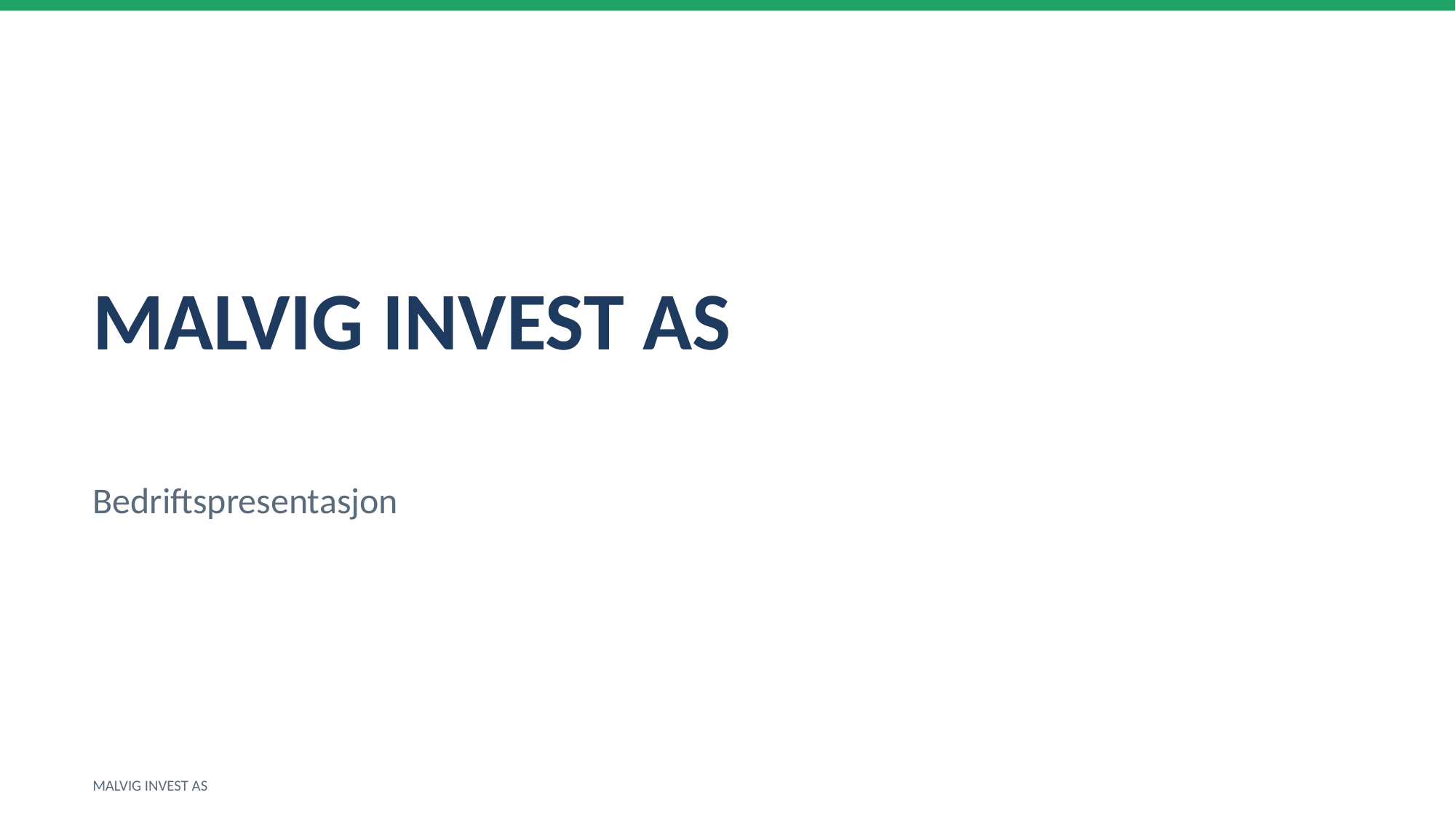

MALVIG INVEST AS
Bedriftspresentasjon
MALVIG INVEST AS